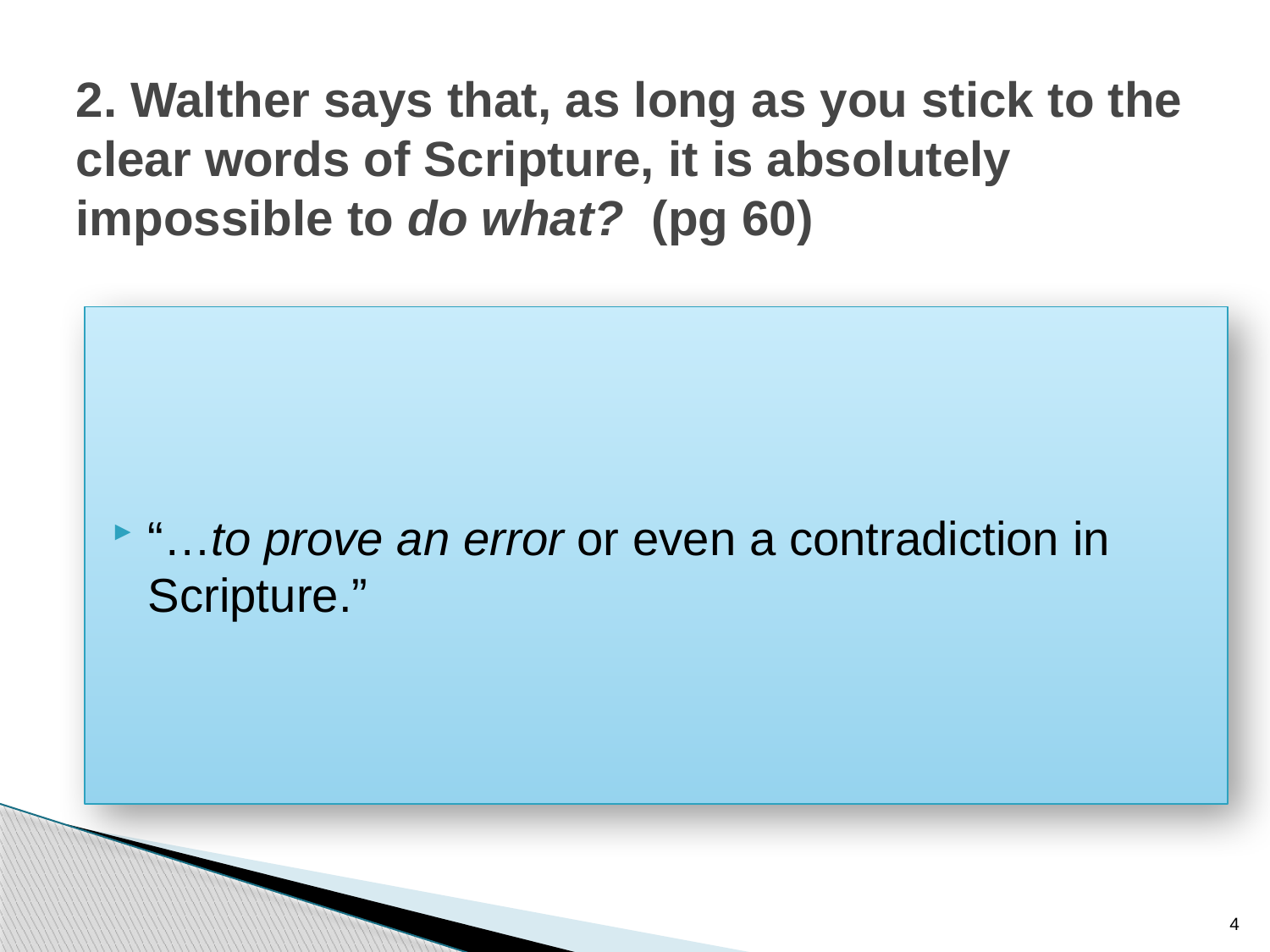

# 2. Walther says that, as long as you stick to the clear words of Scripture, it is absolutely impossible to do what?  (pg 60)
“…to prove an error or even a contradiction in Scripture.”
4